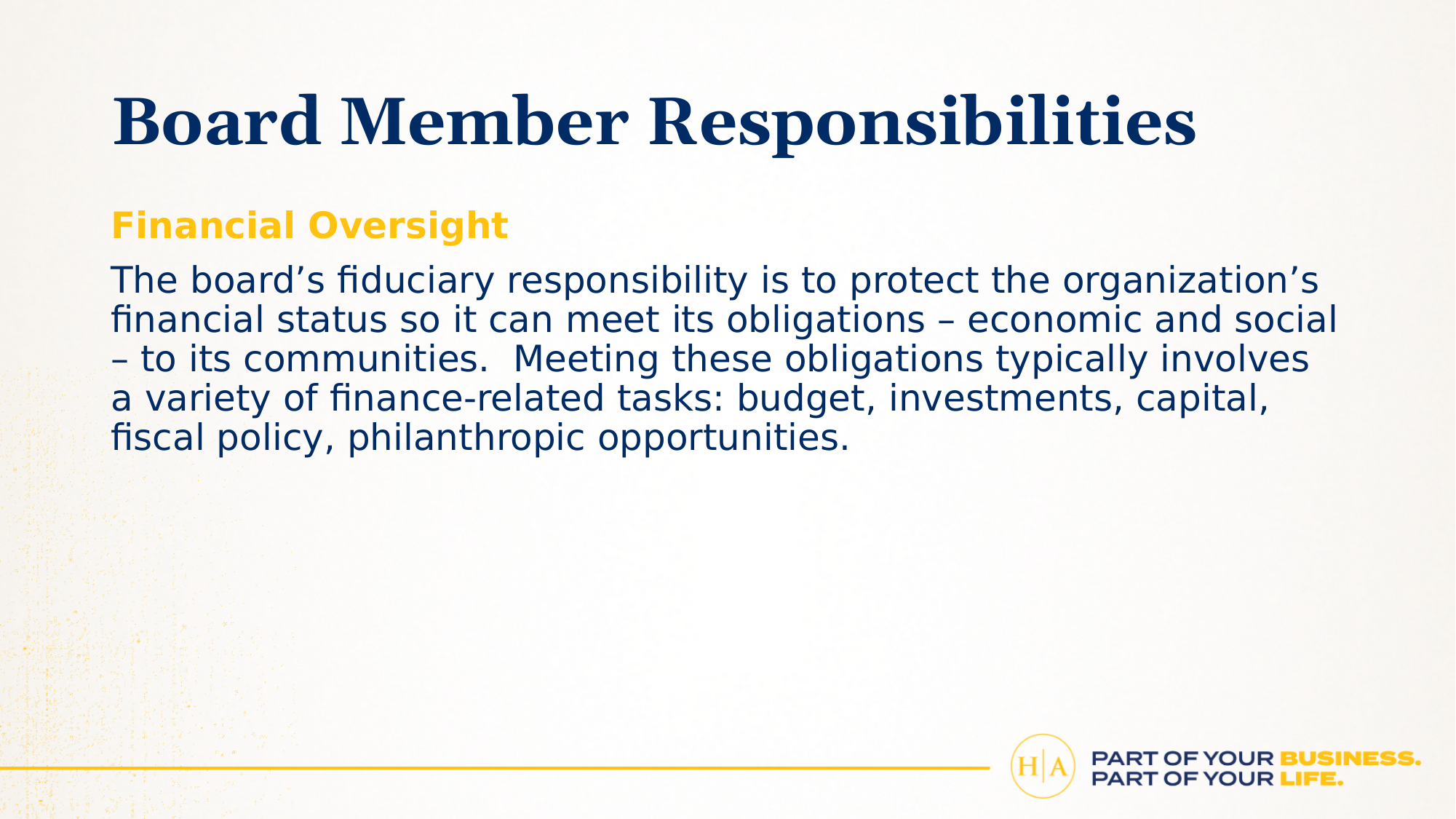

# Board Member Responsibilities
Financial Oversight
The board’s fiduciary responsibility is to protect the organization’s financial status so it can meet its obligations – economic and social – to its communities.  Meeting these obligations typically involves a variety of finance-related tasks: budget, investments, capital, fiscal policy, philanthropic opportunities.